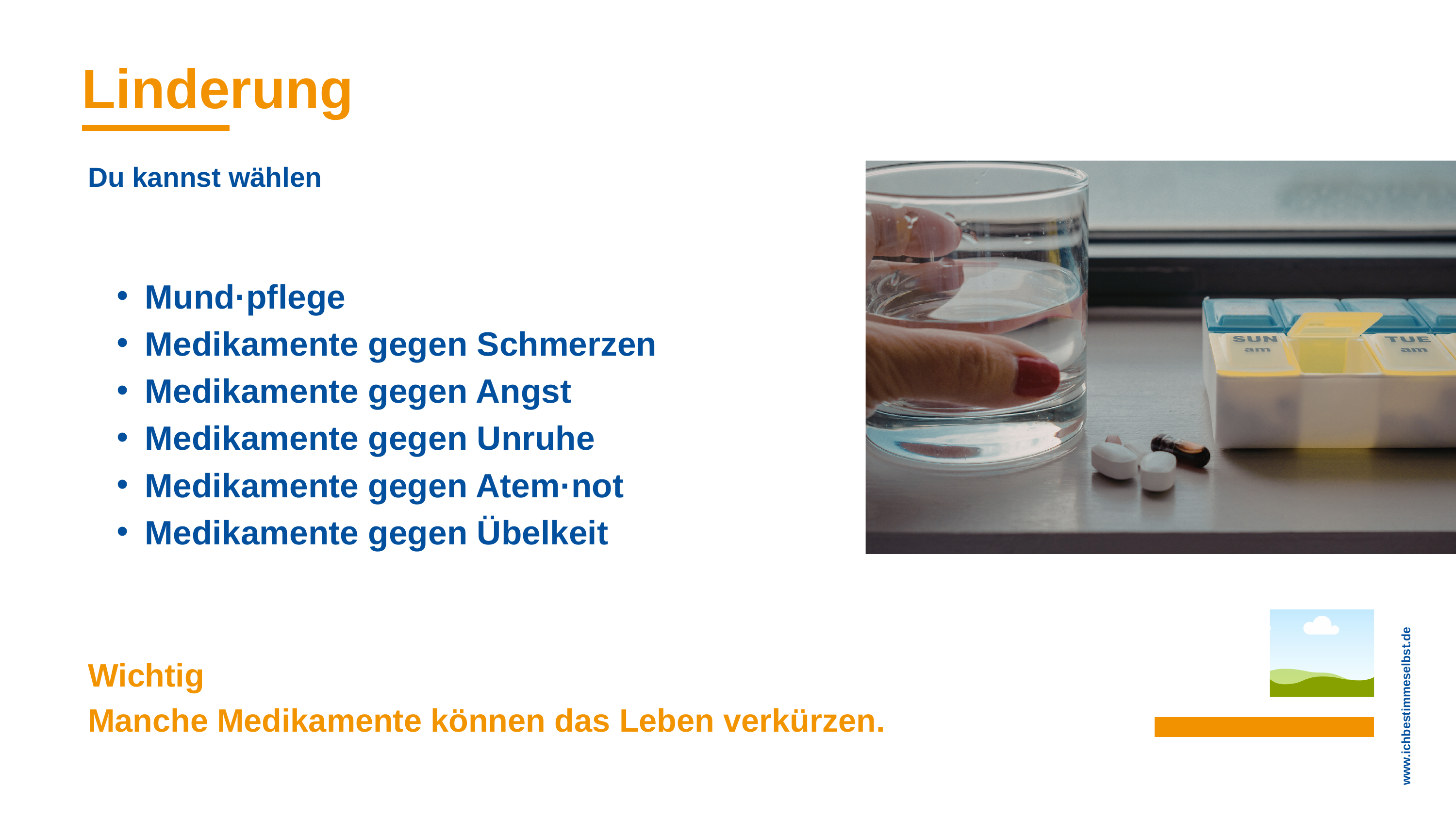

Linderung

Du kannst wählen

Mund·pflege
Medikamente gegen Schmerzen
Medikamente gegen Angst
Medikamente gegen Unruhe
Medikamente gegen Atem·not
Medikamente gegen Übelkeit

Wichtig
Manche Medikamente können das Leben verkürzen.
www.ichbestimmeselbst.de